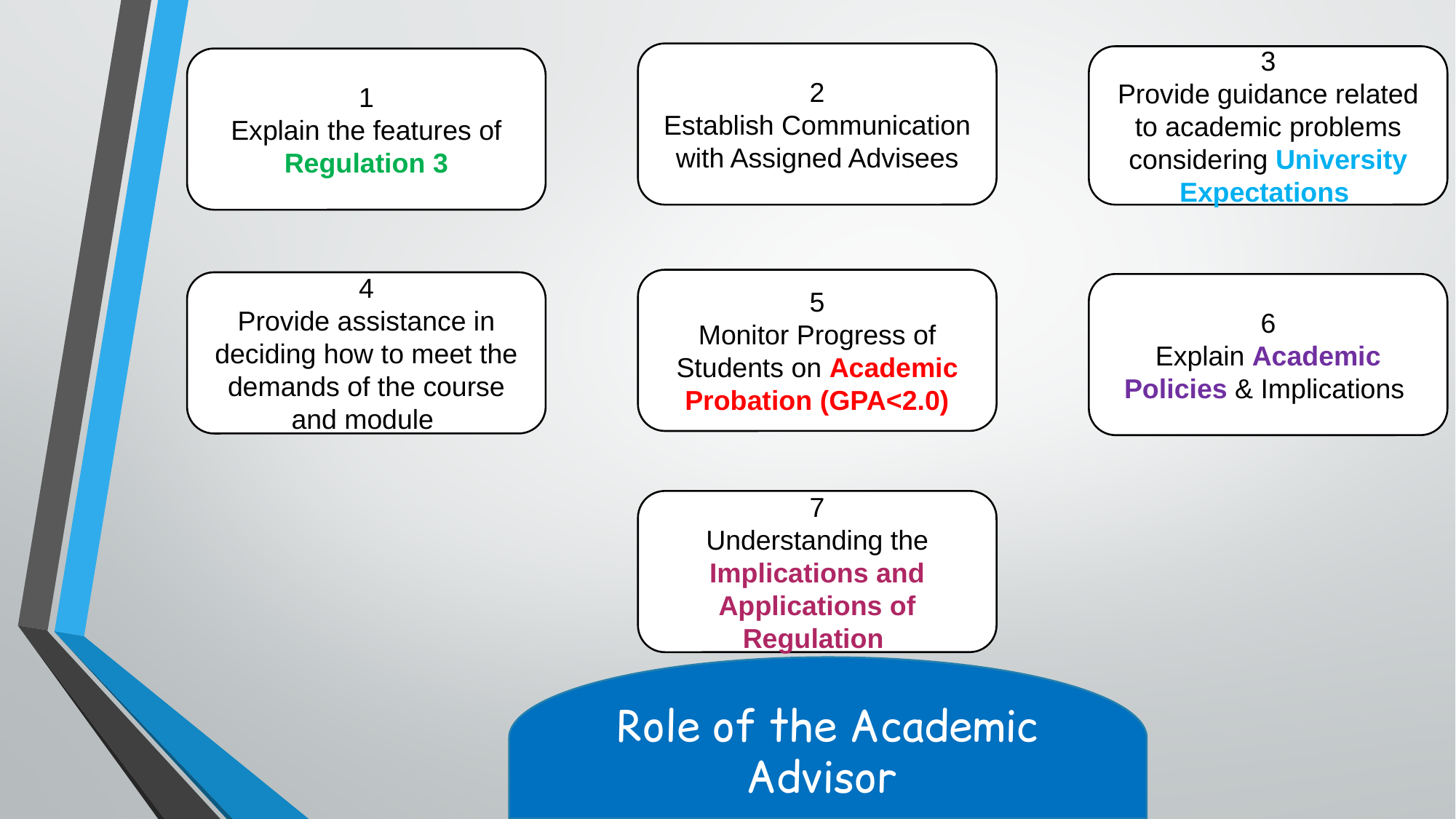

2
Establish Communication with Assigned Advisees
3
Provide guidance related to academic problems considering University Expectations
1
Explain the features of Regulation 3
5
Monitor Progress of Students on Academic Probation (GPA<2.0)
4
Provide assistance in deciding how to meet the demands of the course and module
6
Explain Academic Policies & Implications
Role of the Academic Advisor
7
Understanding the Implications and Applications of Regulation